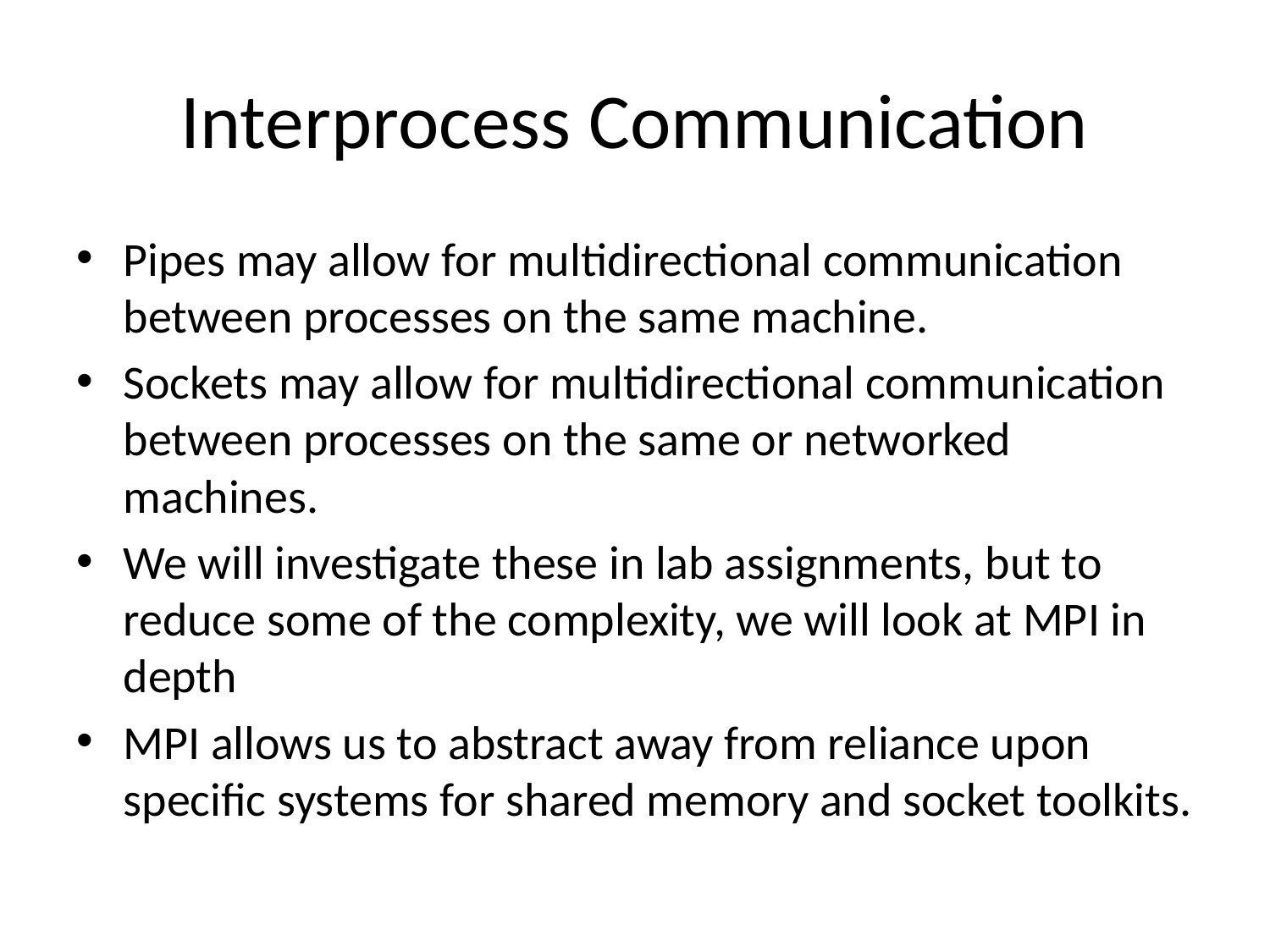

# Interprocess Communication
Pipes may allow for multidirectional communication between processes on the same machine.
Sockets may allow for multidirectional communication between processes on the same or networked machines.
We will investigate these in lab assignments, but to reduce some of the complexity, we will look at MPI in depth
MPI allows us to abstract away from reliance upon specific systems for shared memory and socket toolkits.